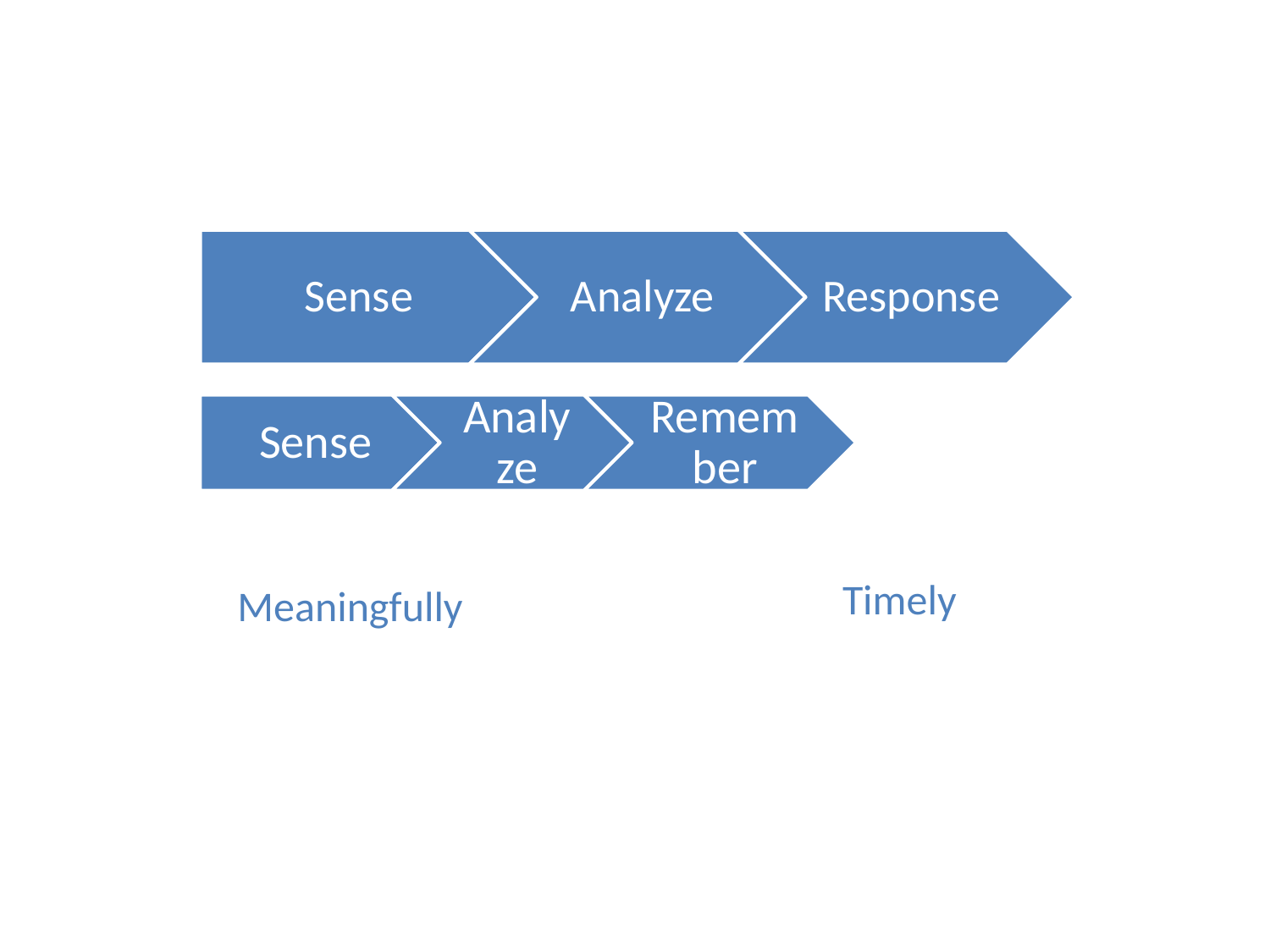

Sense
Analyze
Response
Sense
Analyze
Remember
Timely
Meaningfully